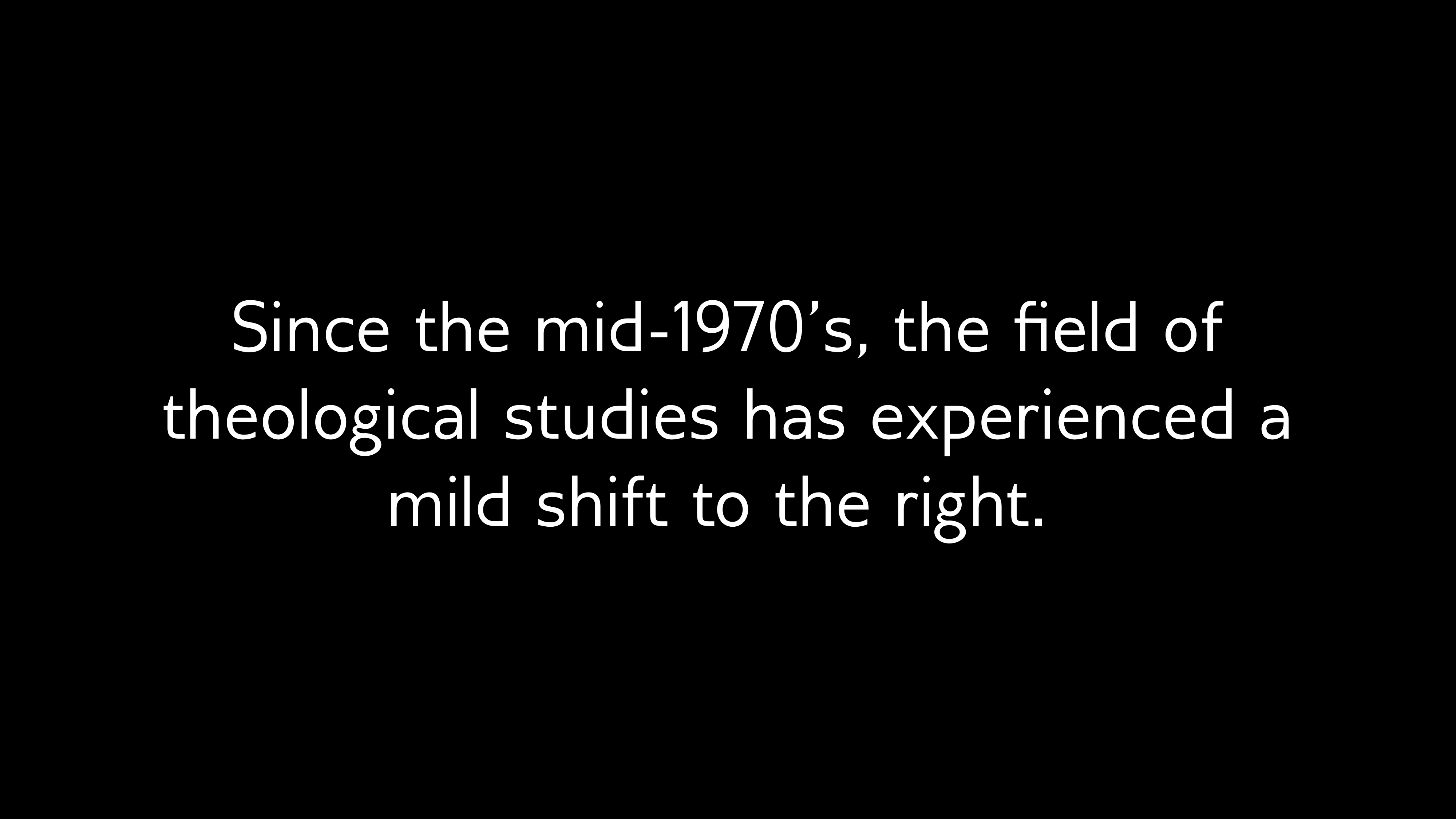

Since the mid-1970’s, the field of theological studies has experienced a mild shift to the right.